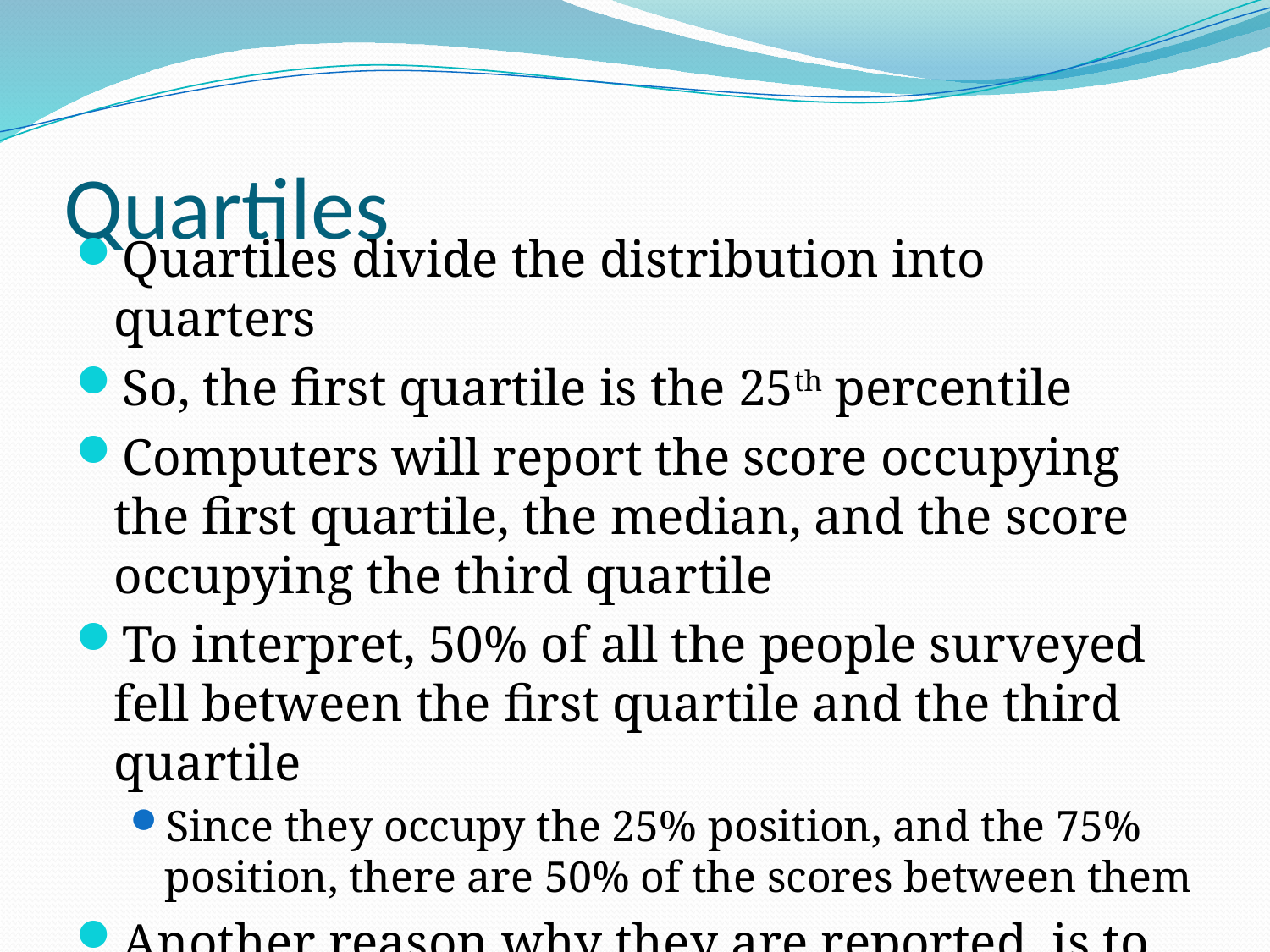

# Quartiles
Quartiles divide the distribution into quarters
So, the first quartile is the 25th percentile
Computers will report the score occupying the first quartile, the median, and the score occupying the third quartile
To interpret, 50% of all the people surveyed fell between the first quartile and the third quartile
Since they occupy the 25% position, and the 75% position, there are 50% of the scores between them
Another reason why they are reported, is to eliminate the extreme